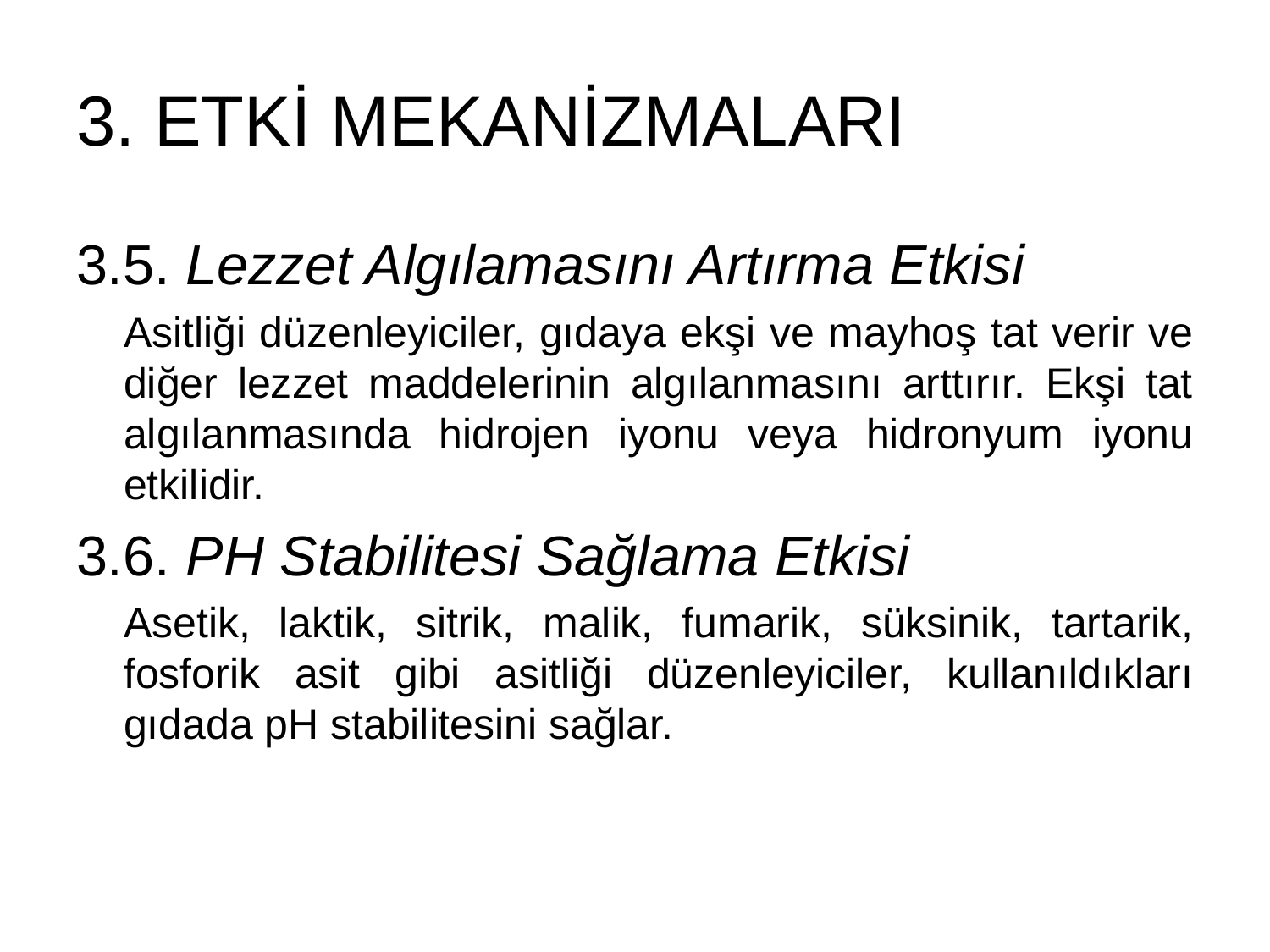

# 3. ETKİ MEKANİZMALARI
3.5. Lezzet Algılamasını Artırma Etkisi
Asitliği düzenleyiciler, gıdaya ekşi ve mayhoş tat verir ve diğer lezzet maddelerinin algılanmasını arttırır. Ekşi tat algılanmasında hidrojen iyonu veya hidronyum iyonu etkilidir.
3.6. PH Stabilitesi Sağlama Etkisi
Asetik, laktik, sitrik, malik, fumarik, süksinik, tartarik, fosforik asit gibi asitliği düzenleyiciler, kullanıldıkları gıdada pH stabilitesini sağlar.